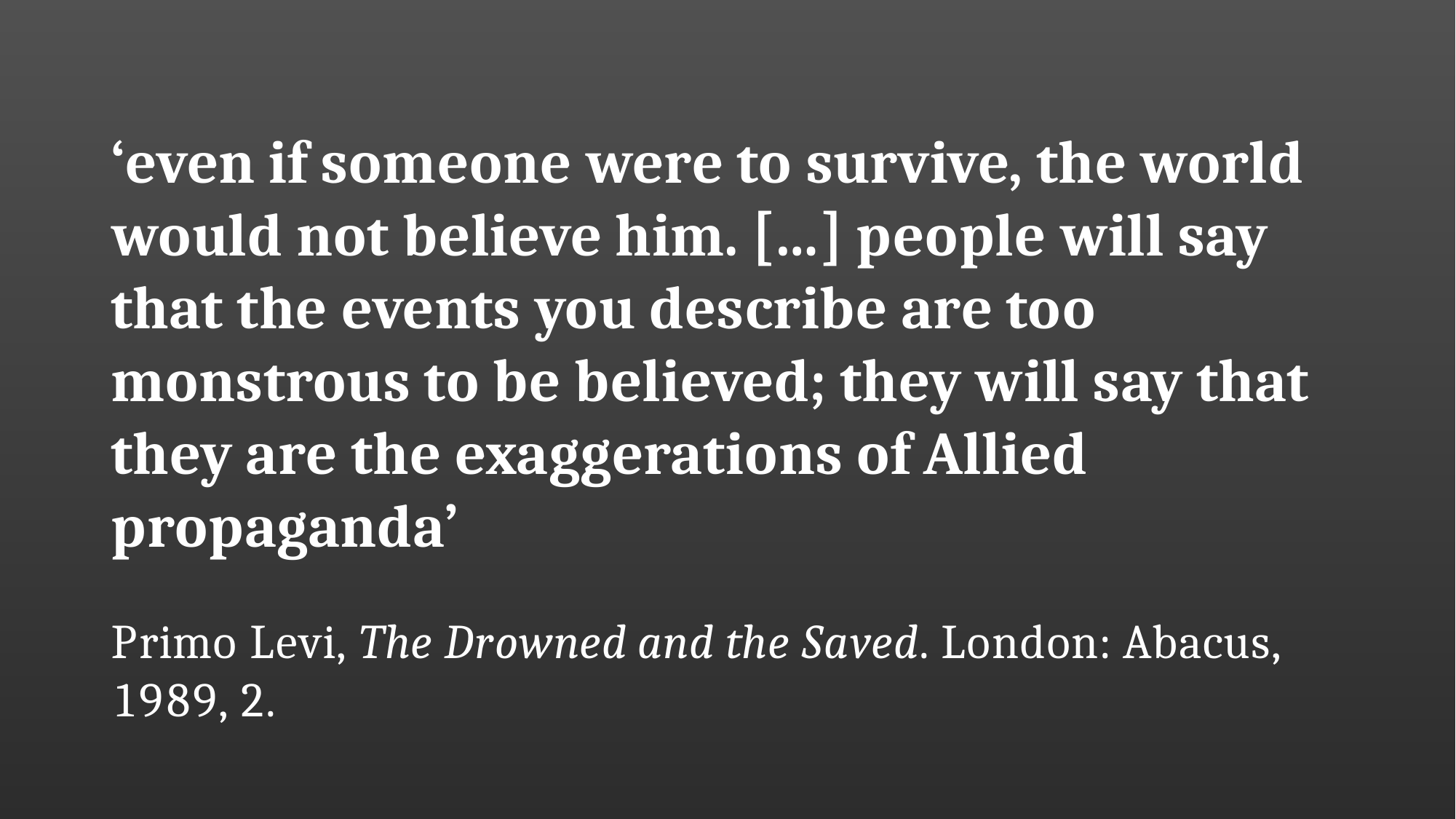

#
‘even if someone were to survive, the world would not believe him. […] people will say that the events you describe are too monstrous to be believed; they will say that they are the exaggerations of Allied propaganda’

Primo Levi, The Drowned and the Saved. London: Abacus, 1989, 2.